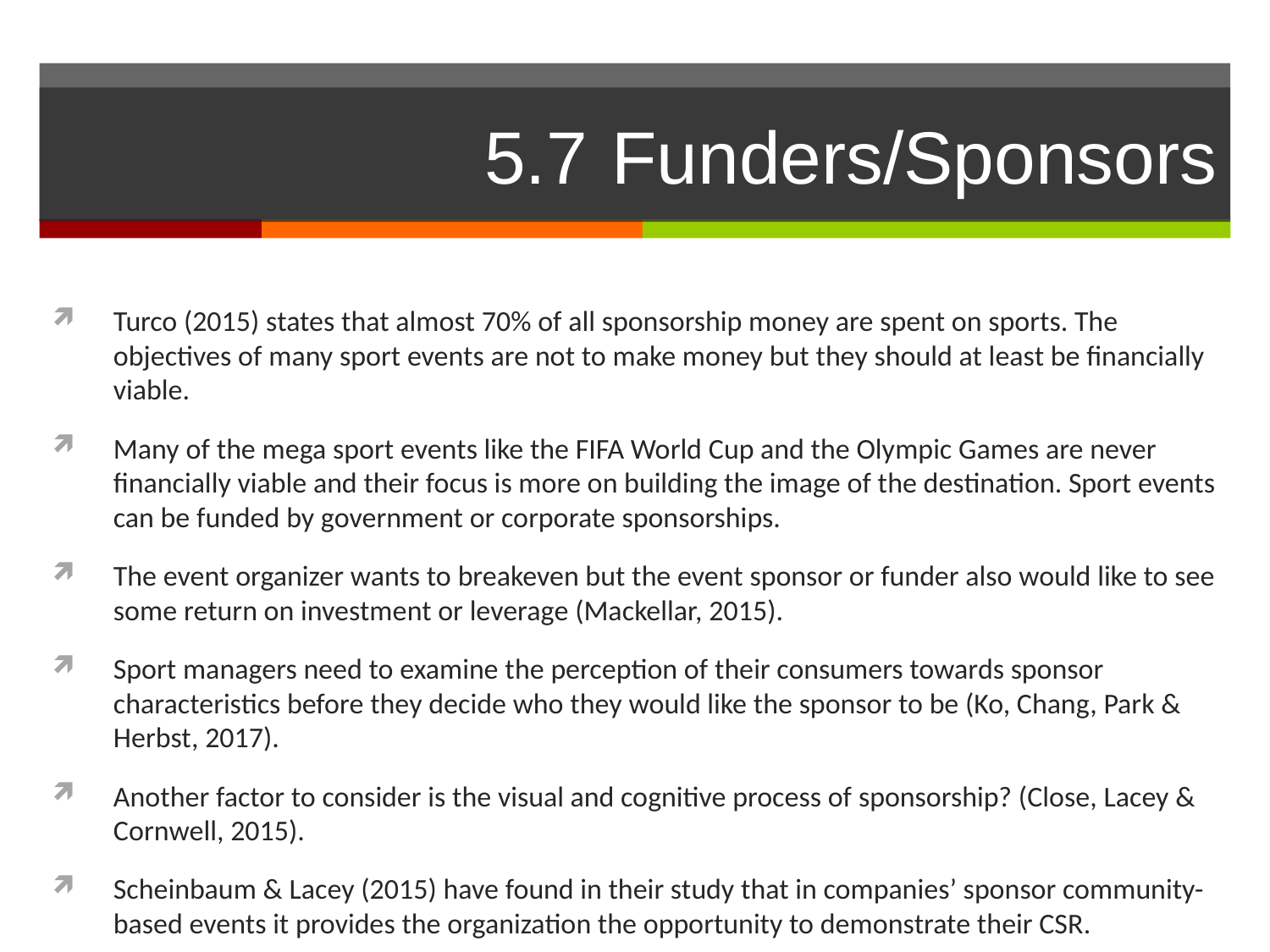

# 5.7	Funders/Sponsors
Turco (2015) states that almost 70% of all sponsorship money are spent on sports. The objectives of many sport events are not to make money but they should at least be financially viable.
Many of the mega sport events like the FIFA World Cup and the Olympic Games are never financially viable and their focus is more on building the image of the destination. Sport events can be funded by government or corporate sponsorships.
The event organizer wants to breakeven but the event sponsor or funder also would like to see some return on investment or leverage (Mackellar, 2015).
Sport managers need to examine the perception of their consumers towards sponsor characteristics before they decide who they would like the sponsor to be (Ko, Chang, Park & Herbst, 2017).
Another factor to consider is the visual and cognitive process of sponsorship? (Close, Lacey & Cornwell, 2015).
Scheinbaum & Lacey (2015) have found in their study that in companies’ sponsor community-based events it provides the organization the opportunity to demonstrate their CSR.